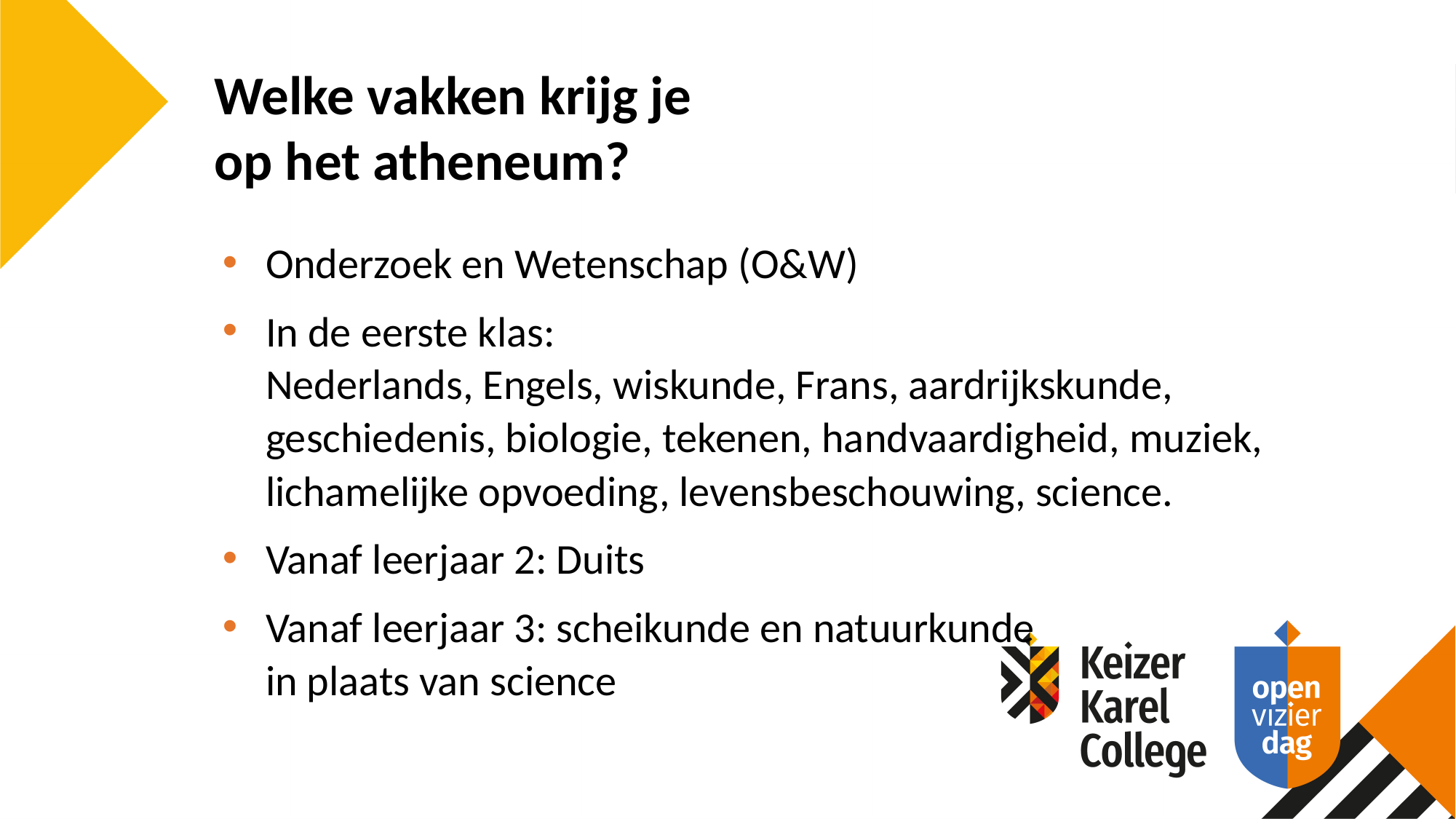

Welke vakken krijg je
op het atheneum?
Onderzoek en Wetenschap (O&W)
In de eerste klas:
Nederlands, Engels, wiskunde, Frans, aardrijkskunde, geschiedenis, biologie, tekenen, handvaardigheid, muziek, lichamelijke opvoeding, levensbeschouwing, science.
Vanaf leerjaar 2: Duits
Vanaf leerjaar 3: scheikunde en natuurkunde
in plaats van science